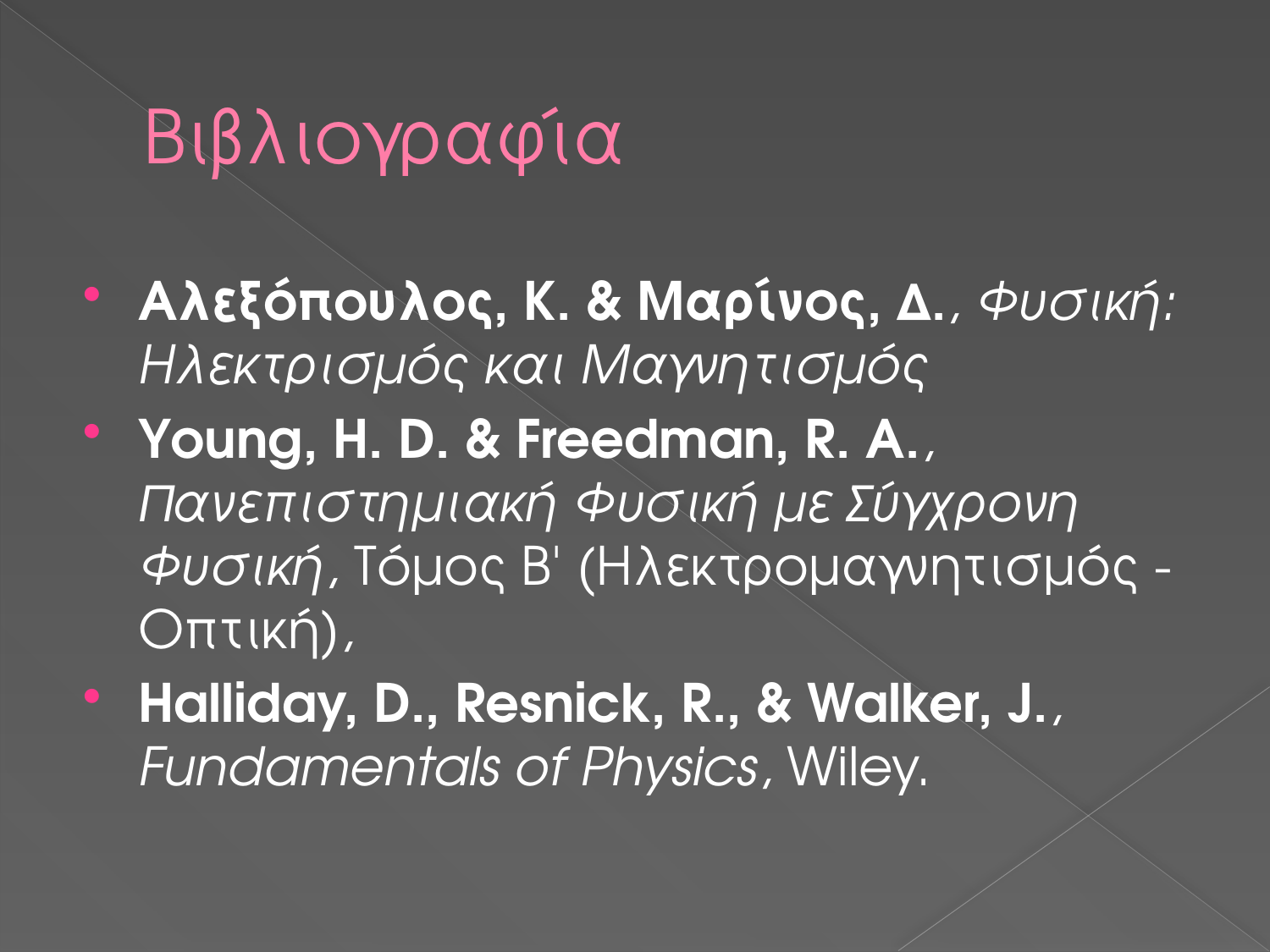

# Βιβλιογραφία
Αλεξόπουλος, Κ. & Μαρίνος, Δ., Φυσική: Ηλεκτρισμός και Μαγνητισμός
Υoung, H. D. & Freedman, R. A., Πανεπιστημιακή Φυσική με Σύγχρονη Φυσική, Τόμος Β' (Ηλεκτρομαγνητισμός - Οπτική),
Halliday, D., Resnick, R., & Walker, J., Fundamentals of Physics, Wiley.